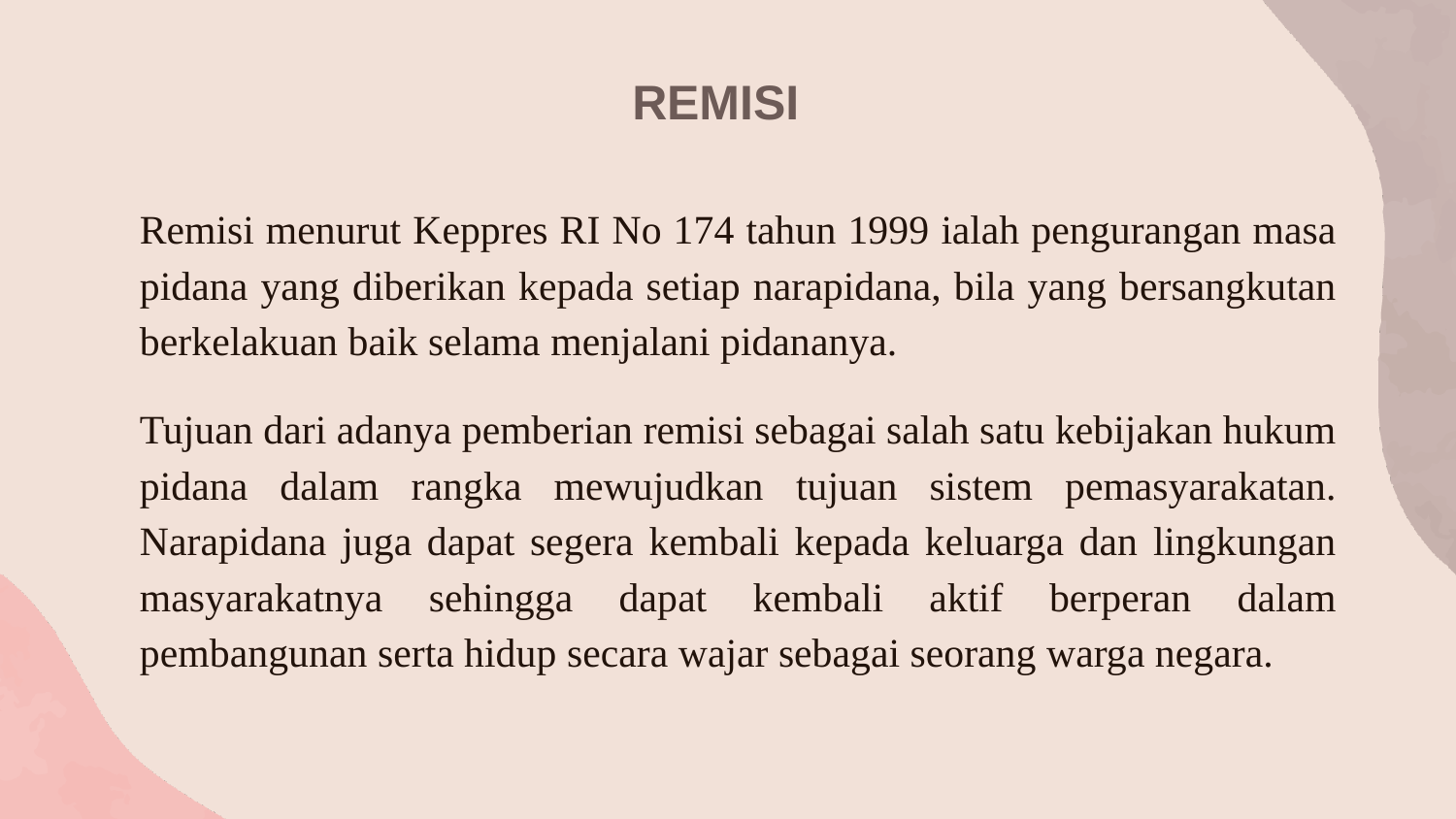

REMISI
Remisi menurut Keppres RI No 174 tahun 1999 ialah pengurangan masa pidana yang diberikan kepada setiap narapidana, bila yang bersangkutan berkelakuan baik selama menjalani pidananya.
Tujuan dari adanya pemberian remisi sebagai salah satu kebijakan hukum pidana dalam rangka mewujudkan tujuan sistem pemasyarakatan. Narapidana juga dapat segera kembali kepada keluarga dan lingkungan masyarakatnya sehingga dapat kembali aktif berperan dalam pembangunan serta hidup secara wajar sebagai seorang warga negara.